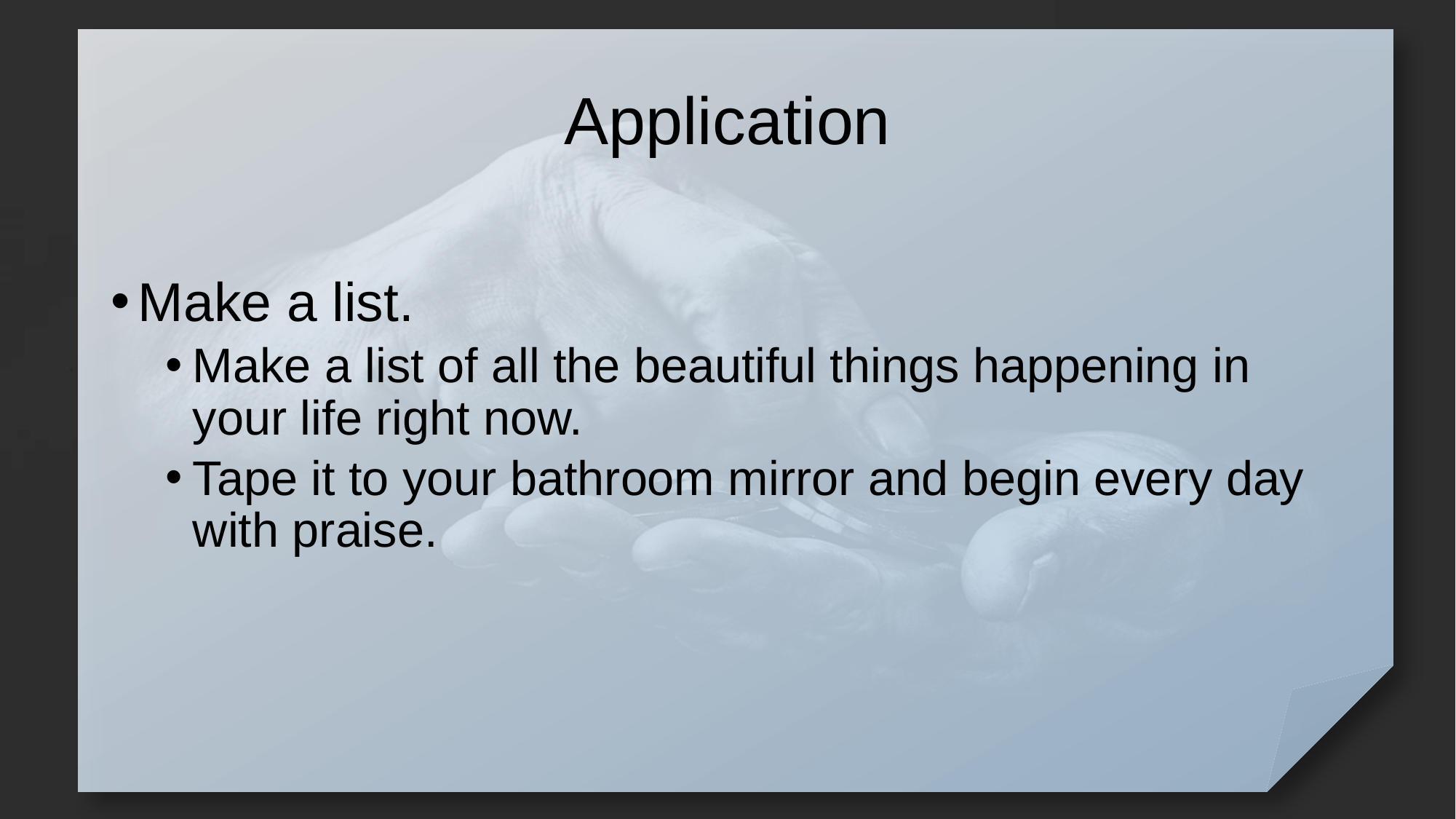

# Application
Make a list.
Make a list of all the beautiful things happening in your life right now.
Tape it to your bathroom mirror and begin every day with praise.